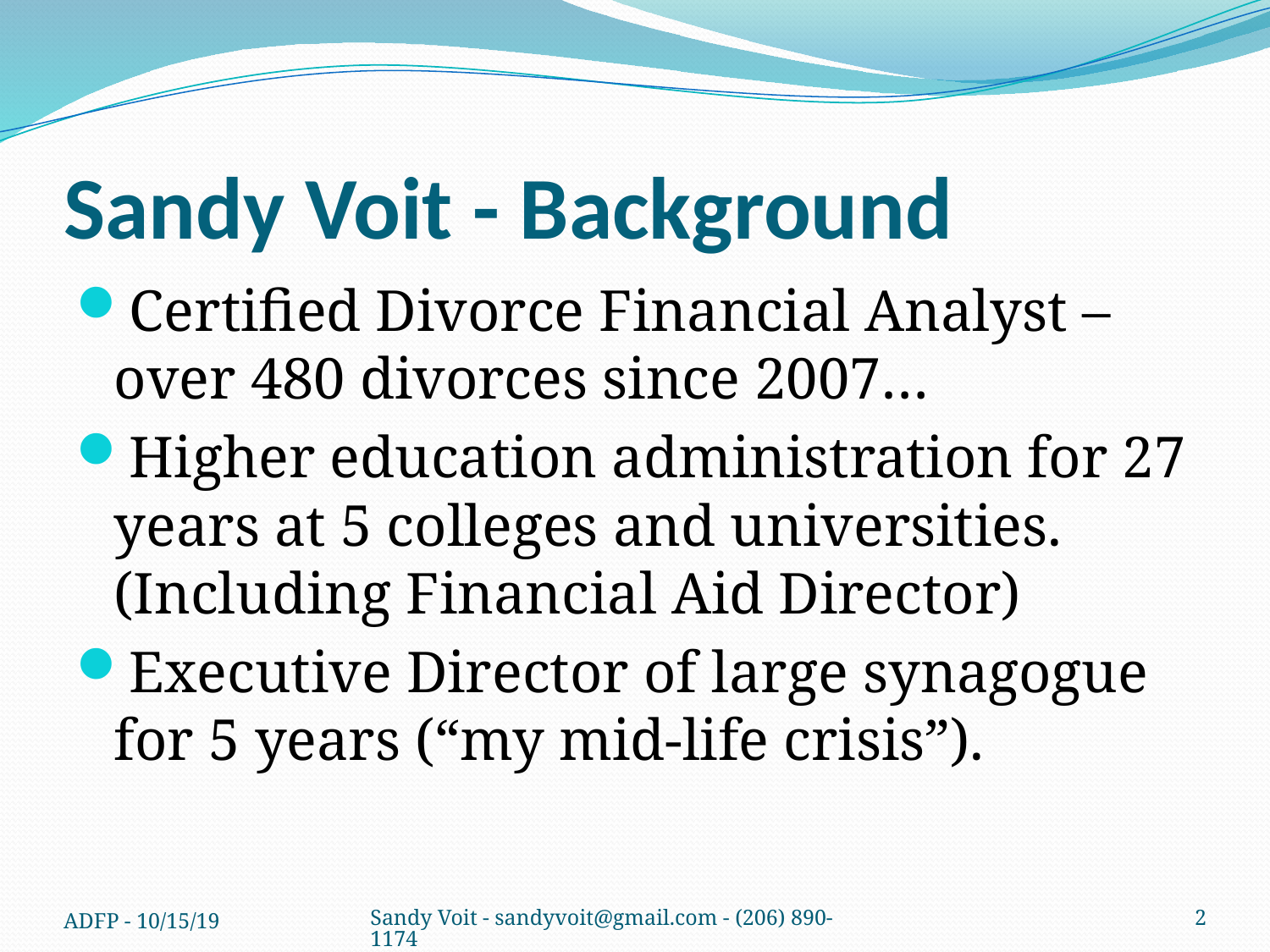

# Sandy Voit - Background
Certified Divorce Financial Analyst – over 480 divorces since 2007…
Higher education administration for 27 years at 5 colleges and universities. (Including Financial Aid Director)
Executive Director of large synagogue for 5 years (“my mid-life crisis”).
ADFP - 10/15/19
Sandy Voit - sandyvoit@gmail.com - (206) 890-1174
2